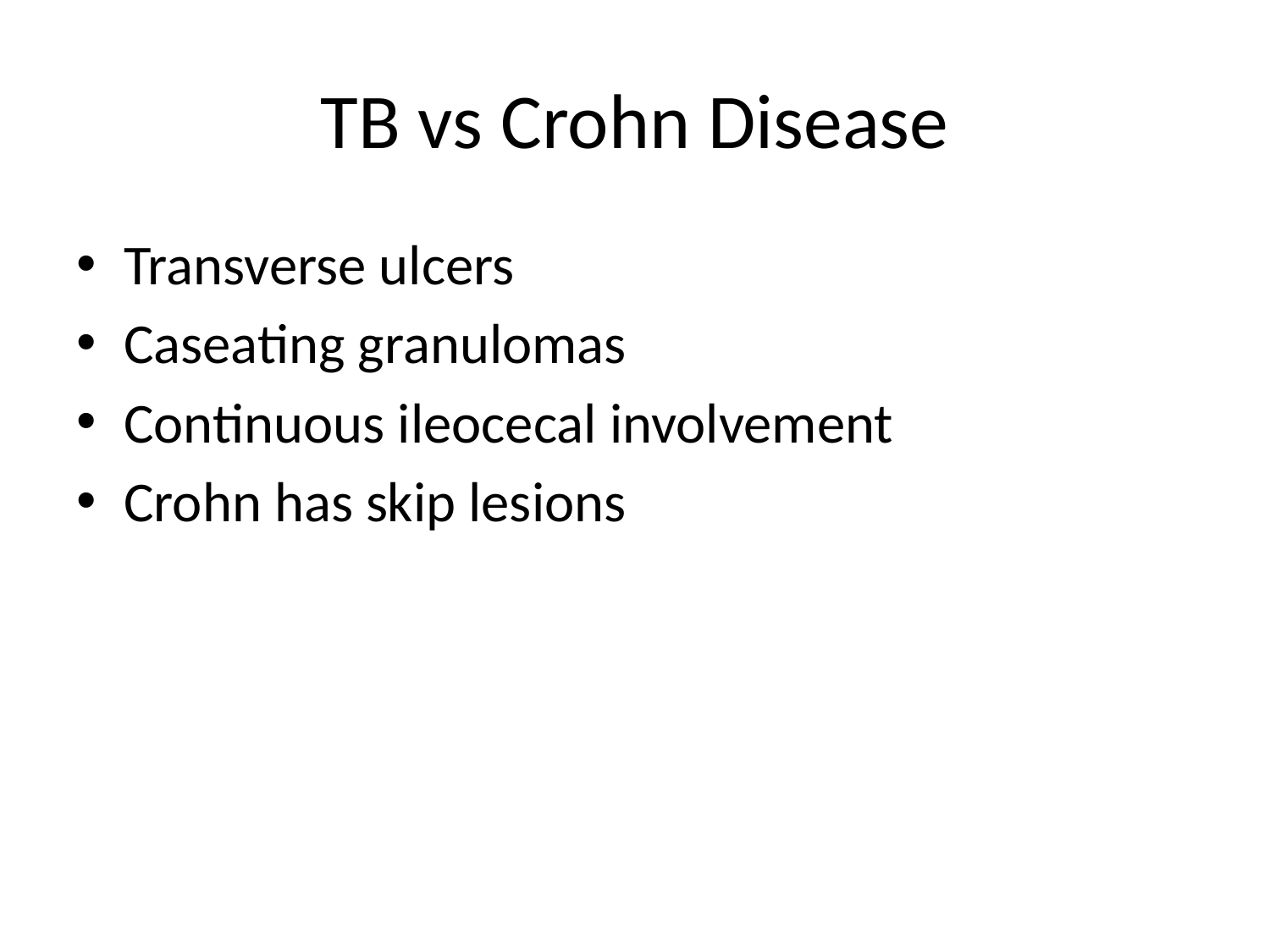

# TB vs Crohn Disease
Transverse ulcers
Caseating granulomas
Continuous ileocecal involvement
Crohn has skip lesions